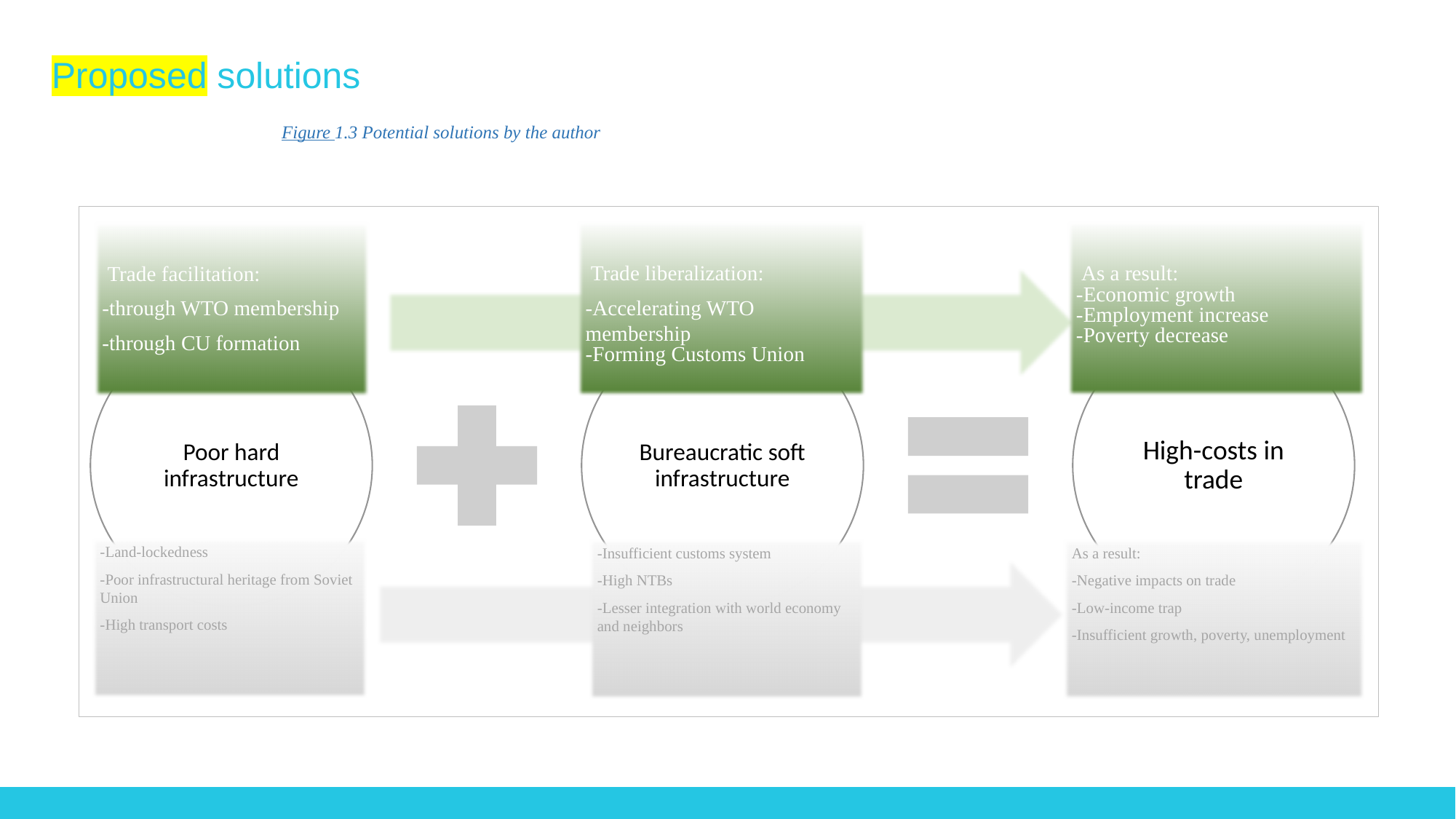

# Proposed solutions
Figure 1.3 Potential solutions by the author

 As a result:
-Economic growth
-Employment increase
-Poverty decrease

 Trade liberalization:
-Accelerating WTO membership
-Forming Customs Union

 Trade facilitation:
-through WTO membership
-through CU formation

Poor hard infrastructure

Bureaucratic soft infrastructure

High-costs in trade
-Land-lockedness
-Poor infrastructural heritage from Soviet Union
-High transport costs

As a result:
-Negative impacts on trade
-Low-income trap
-Insufficient growth, poverty, unemployment
-Insufficient customs system
-High NTBs
-Lesser integration with world economy and neighbors